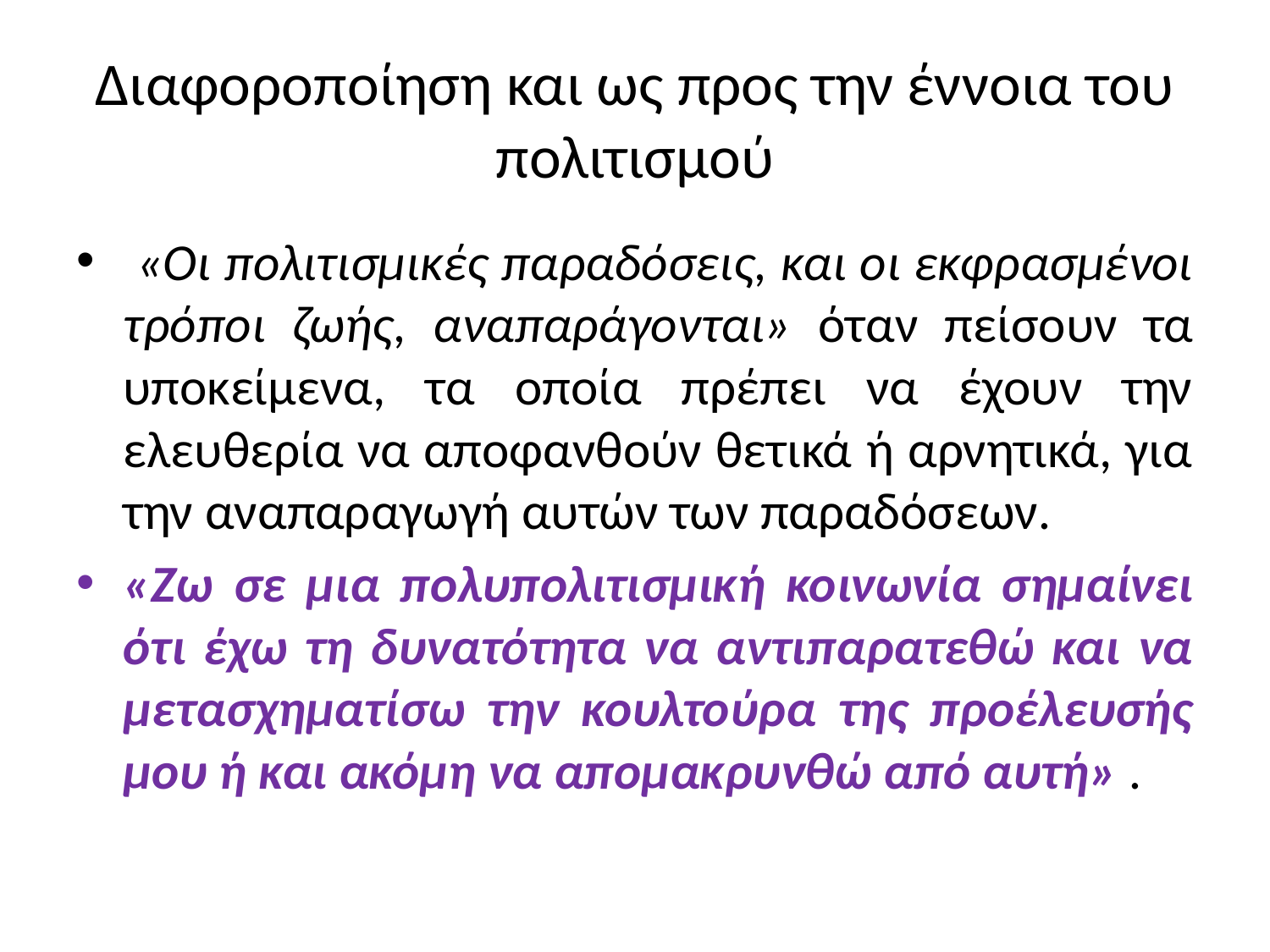

# Διαφοροποίηση και ως προς την έννοια του πολιτισμού
 «Οι πολιτισμικές παραδόσεις, και οι εκφρασμένοι τρόποι ζωής, αναπαράγονται» όταν πείσουν τα υποκείμενα, τα οποία πρέπει να έχουν την ελευθερία να αποφανθούν θετικά ή αρνητικά, για την αναπαραγωγή αυτών των παραδόσεων.
«Ζω σε μια πολυπολιτισμική κοινωνία σημαίνει ότι έχω τη δυνατότητα να αντιπαρατεθώ και να μετασχηματίσω την κουλτούρα της προέλευσής μου ή και ακόμη να απομακρυνθώ από αυτή» .